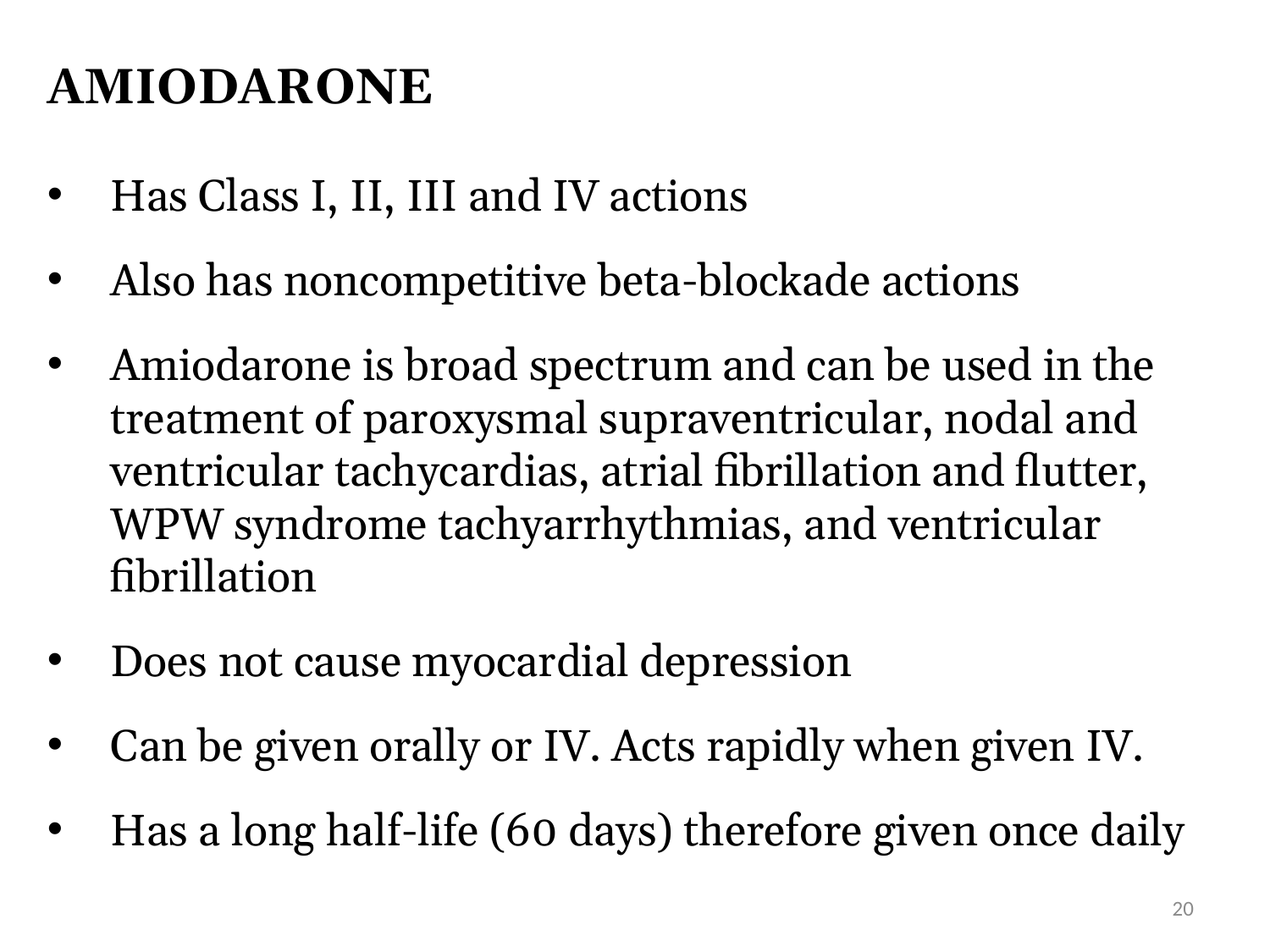

Amiodarone
Has Class I, II, III and IV actions
Also has noncompetitive beta-blockade actions
Amiodarone is broad spectrum and can be used in the treatment of paroxysmal supraventricular, nodal and ventricular tachycardias, atrial fibrillation and flutter, WPW syndrome tachyarrhythmias, and ventricular fibrillation
Does not cause myocardial depression
Can be given orally or IV. Acts rapidly when given IV.
Has a long half-life (60 days) therefore given once daily
20